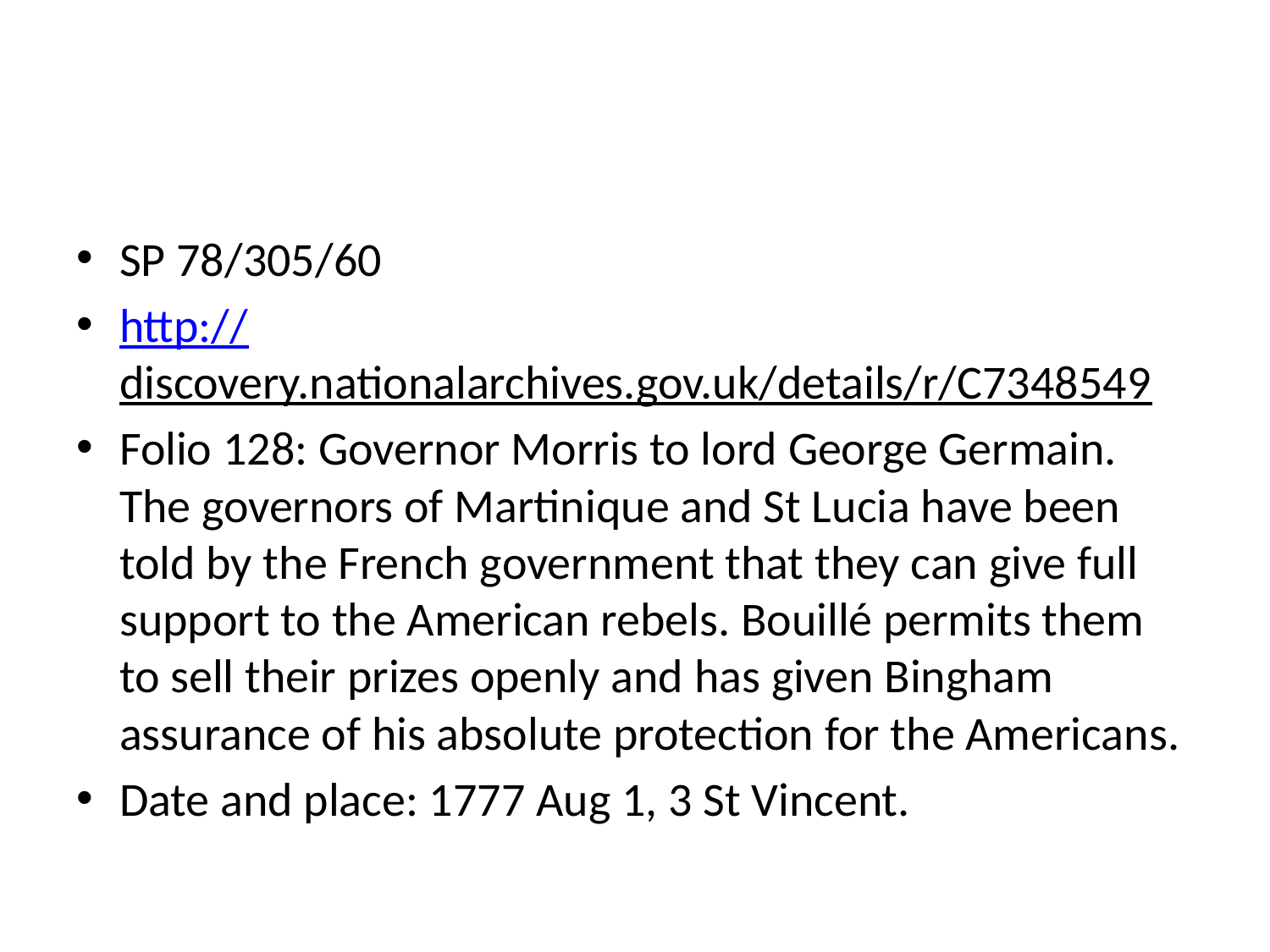

SP 78/305/60
http://discovery.nationalarchives.gov.uk/details/r/C7348549
Folio 128: Governor Morris to lord George Germain. The governors of Martinique and St Lucia have been told by the French government that they can give full support to the American rebels. Bouillé permits them to sell their prizes openly and has given Bingham assurance of his absolute protection for the Americans.
Date and place: 1777 Aug 1, 3 St Vincent.